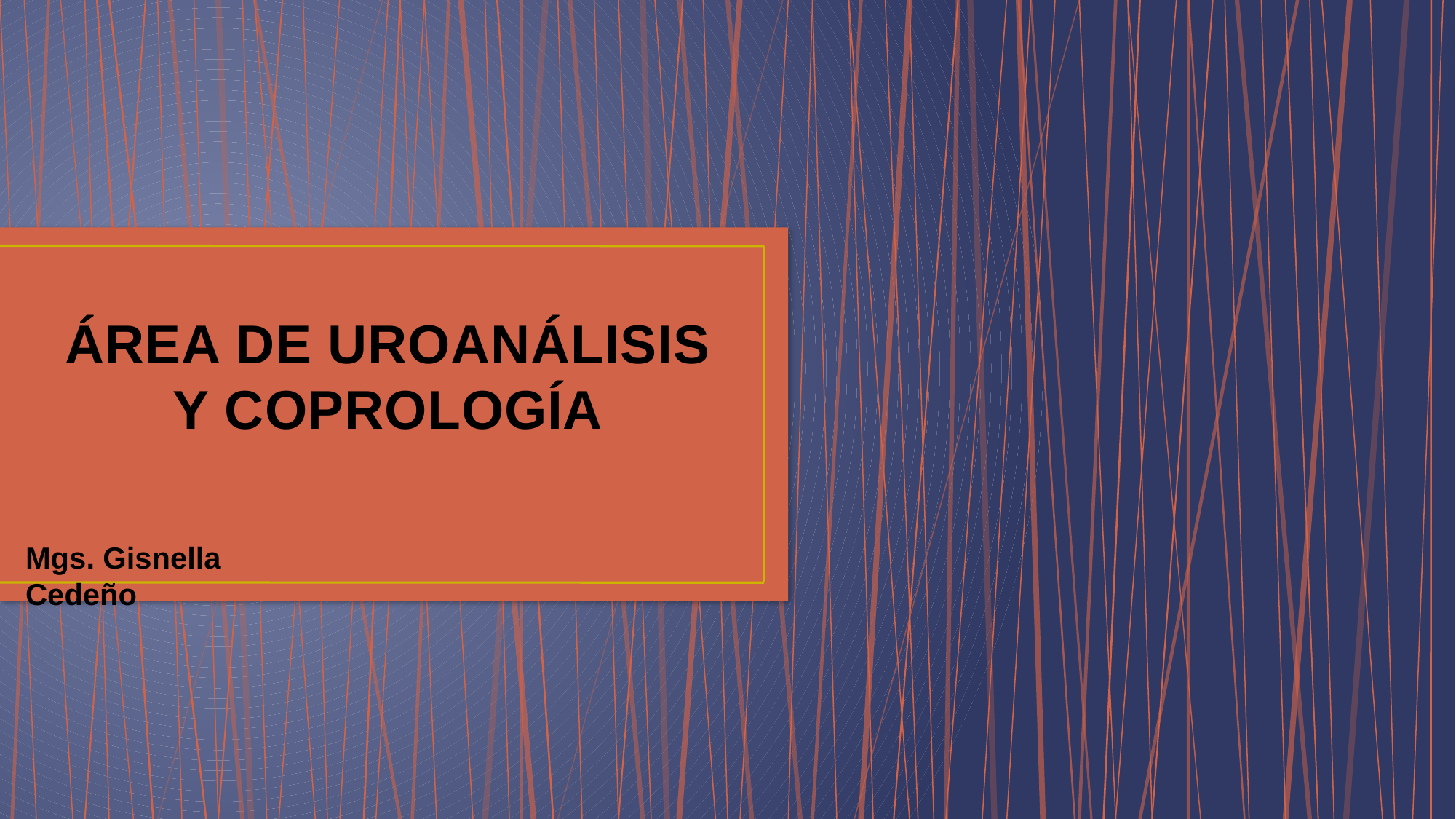

# ÁREA DE UROANÁLISIS Y COPROLOGÍA
Mgs. Gisnella Cedeño